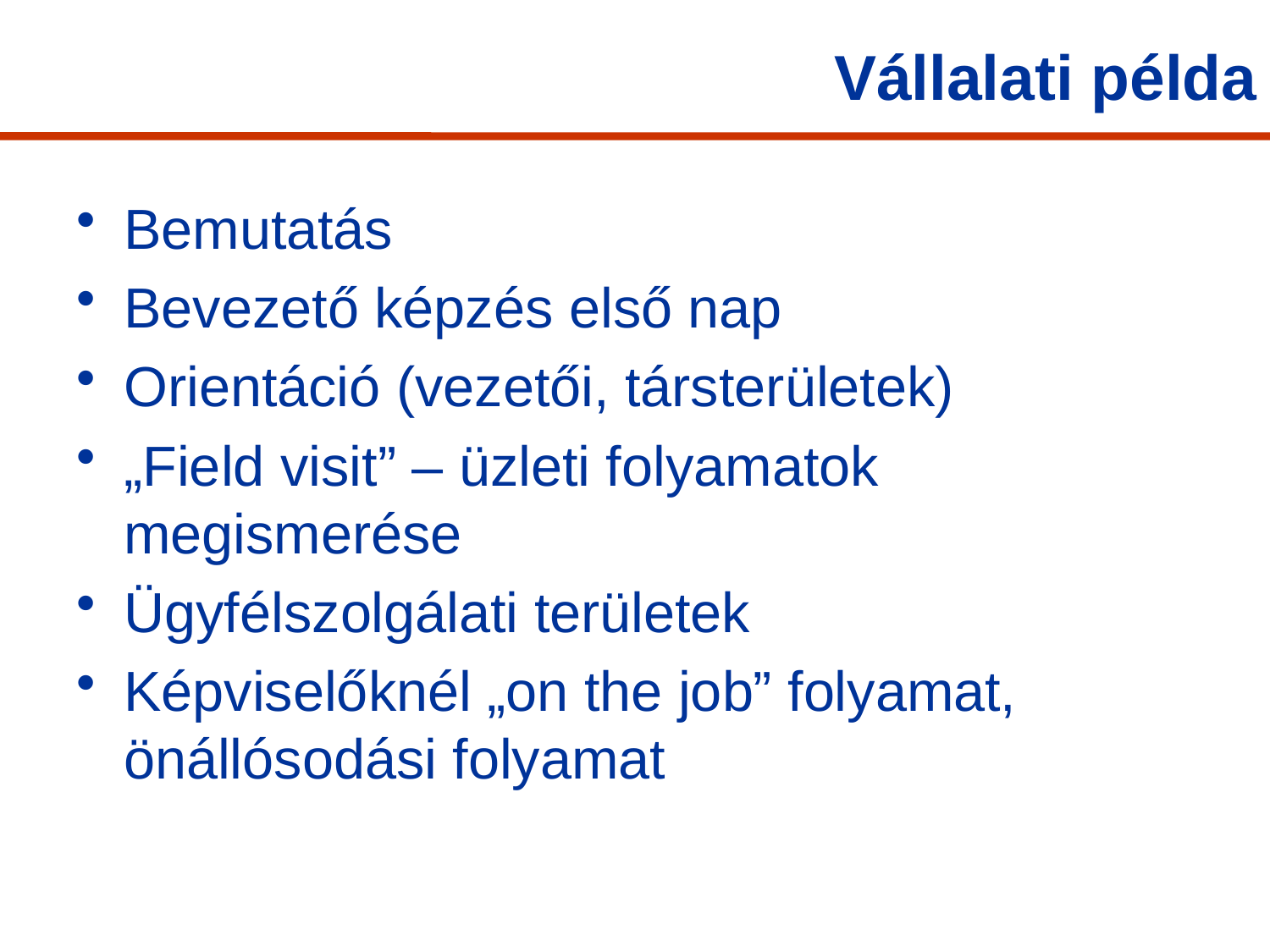

# Vállalati példa
Bemutatás
Bevezető képzés első nap
Orientáció (vezetői, társterületek)
„Field visit” – üzleti folyamatok megismerése
Ügyfélszolgálati területek
Képviselőknél „on the job” folyamat, önállósodási folyamat